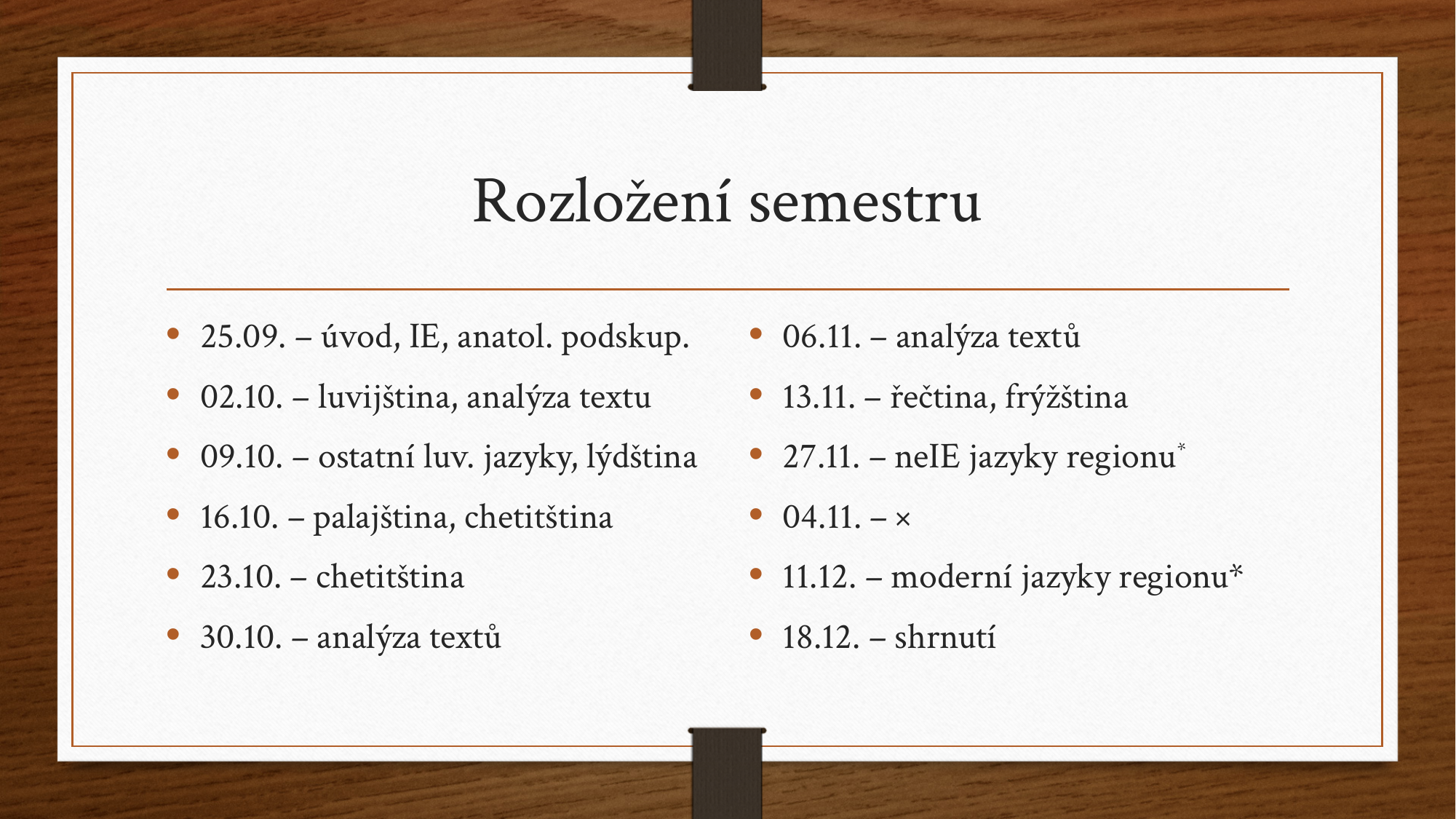

# Rozložení semestru
25.09. – úvod, IE, anatol. podskup.
02.10. – luvijština, analýza textu
09.10. – ostatní luv. jazyky, lýdština
16.10. – palajština, chetitština
23.10. – chetitština
30.10. – analýza textů

06.11. – analýza textů
13.11. – řečtina, frýžština
27.11. – neIE jazyky regionu*
04.11. – ×
11.12. – moderní jazyky regionu*
18.12. – shrnutí